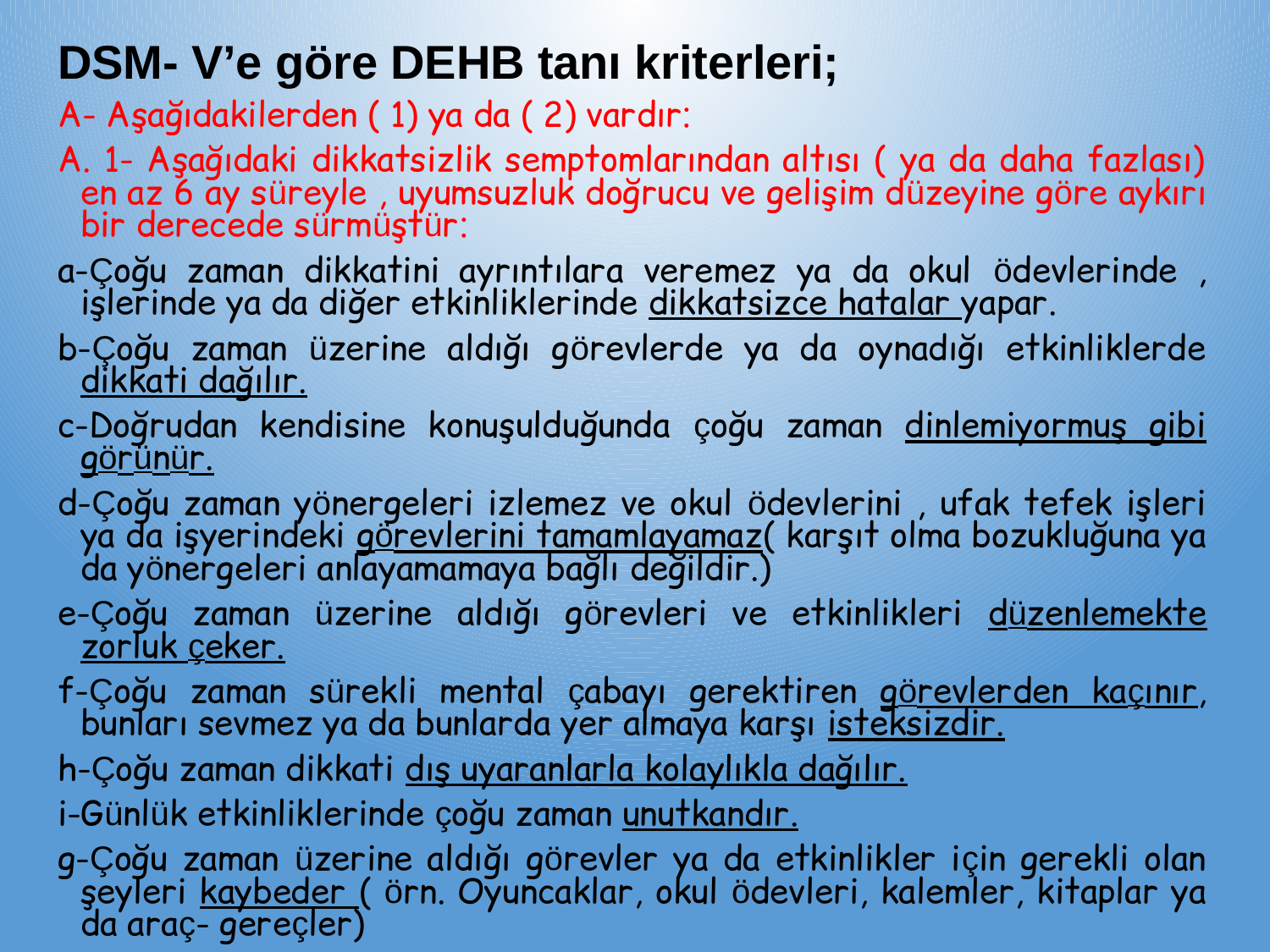

DSM- V’e göre DEHB tanı kriterleri;
A- Aşağıdakilerden ( 1) ya da ( 2) vardır:
A. 1- Aşağıdaki dikkatsizlik semptomlarından altısı ( ya da daha fazlası) en az 6 ay süreyle , uyumsuzluk doğrucu ve gelişim düzeyine göre aykırı bir derecede sürmüştür:
a-Çoğu zaman dikkatini ayrıntılara veremez ya da okul ödevlerinde , işlerinde ya da diğer etkinliklerinde dikkatsizce hatalar yapar.
b-Çoğu zaman üzerine aldığı görevlerde ya da oynadığı etkinliklerde dikkati dağılır.
c-Doğrudan kendisine konuşulduğunda çoğu zaman dinlemiyormuş gibi görünür.
d-Çoğu zaman yönergeleri izlemez ve okul ödevlerini , ufak tefek işleri ya da işyerindeki görevlerini tamamlayamaz( karşıt olma bozukluğuna ya da yönergeleri anlayamamaya bağlı değildir.)
e-Çoğu zaman üzerine aldığı görevleri ve etkinlikleri düzenlemekte zorluk çeker.
f-Çoğu zaman sürekli mental çabayı gerektiren görevlerden kaçınır, bunları sevmez ya da bunlarda yer almaya karşı isteksizdir.
h-Çoğu zaman dikkati dış uyaranlarla kolaylıkla dağılır.
i-Günlük etkinliklerinde çoğu zaman unutkandır.
g-Çoğu zaman üzerine aldığı görevler ya da etkinlikler için gerekli olan şeyleri kaybeder ( örn. Oyuncaklar, okul ödevleri, kalemler, kitaplar ya da araç- gereçler)